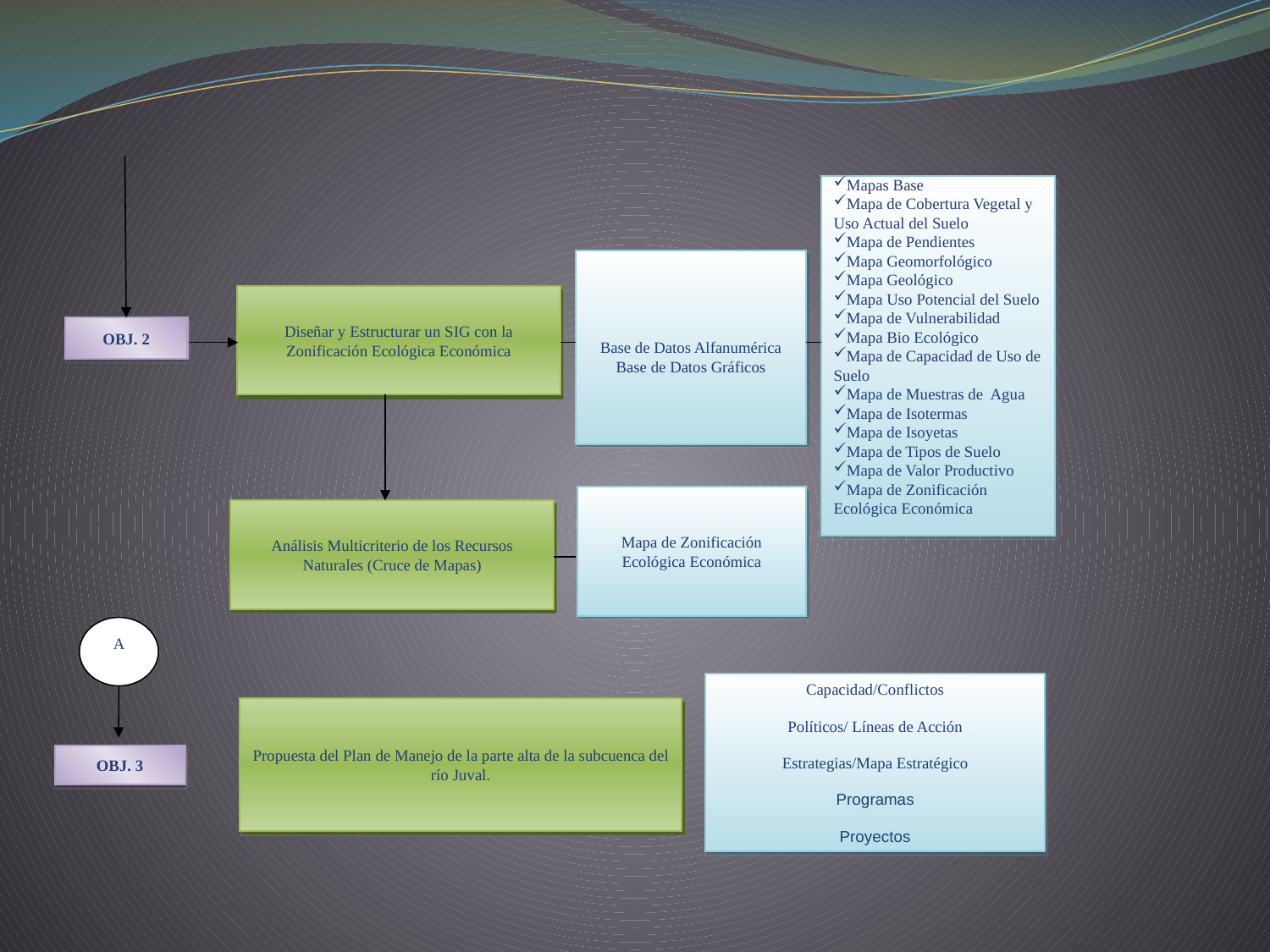

Mapas Base
Mapa de Cobertura Vegetal y Uso Actual del Suelo
Mapa de Pendientes
Mapa Geomorfológico
Mapa Geológico
Mapa Uso Potencial del Suelo
Mapa de Vulnerabilidad
Mapa Bio Ecológico
Mapa de Capacidad de Uso de Suelo
Mapa de Muestras de  Agua
Mapa de Isotermas
Mapa de Isoyetas
Mapa de Tipos de Suelo
Mapa de Valor Productivo
Mapa de Zonificación Ecológica Económica

Base de Datos Alfanumérica
Base de Datos Gráficos

Diseñar y Estructurar un SIG con la Zonificación Ecológica Económica
OBJ. 2
Mapa de Zonificación Ecológica Económica
Análisis Multicriterio de los Recursos Naturales (Cruce de Mapas)
A
Capacidad/Conflictos
Políticos/ Líneas de Acción
Estrategias/Mapa Estratégico
Programas
Proyectos
Propuesta del Plan de Manejo de la parte alta de la subcuenca del río Juval.
OBJ. 3